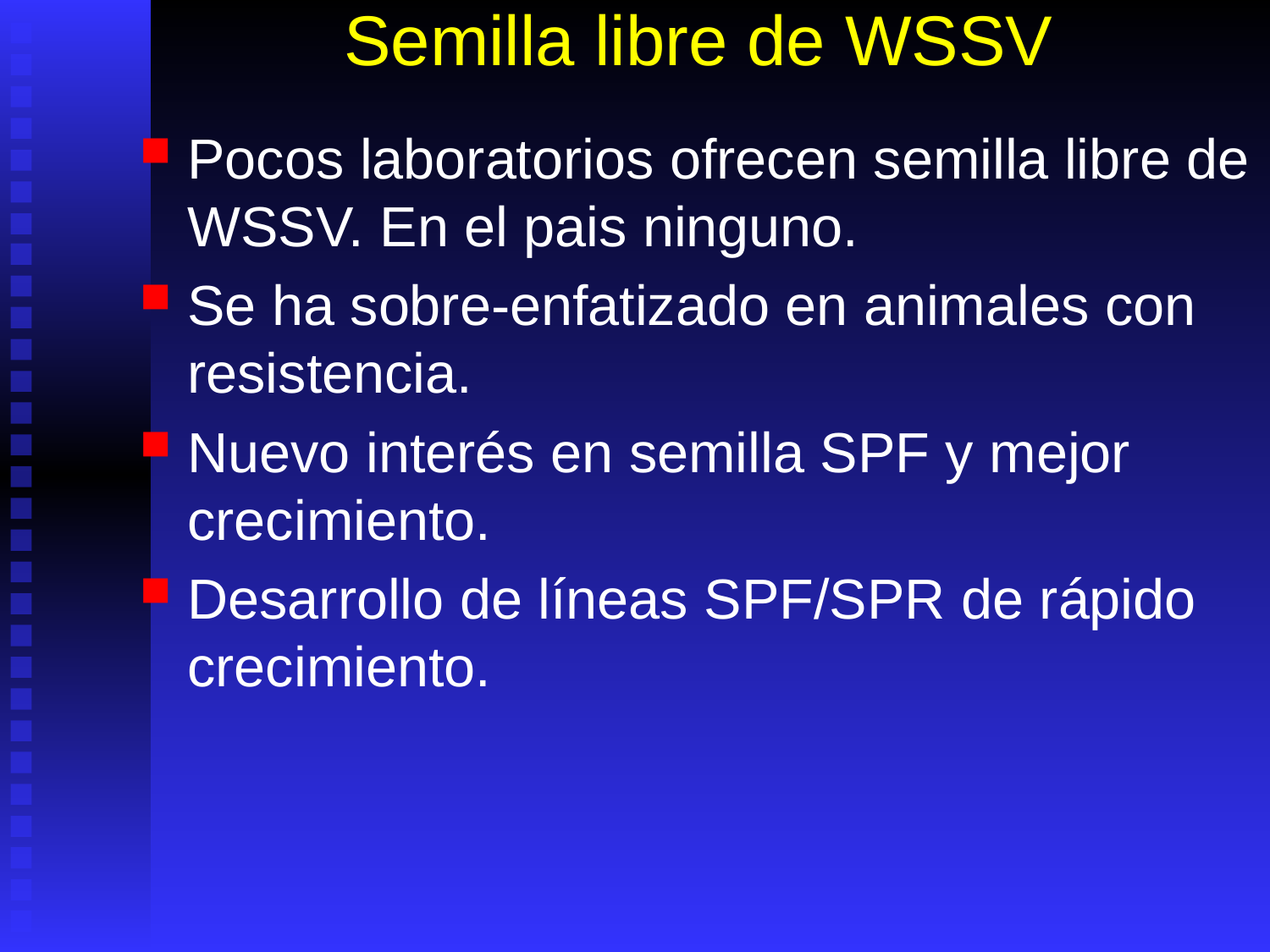

# Semilla libre de WSSV
Pocos laboratorios ofrecen semilla libre de WSSV. En el pais ninguno.
Se ha sobre-enfatizado en animales con resistencia.
Nuevo interés en semilla SPF y mejor crecimiento.
Desarrollo de líneas SPF/SPR de rápido crecimiento.